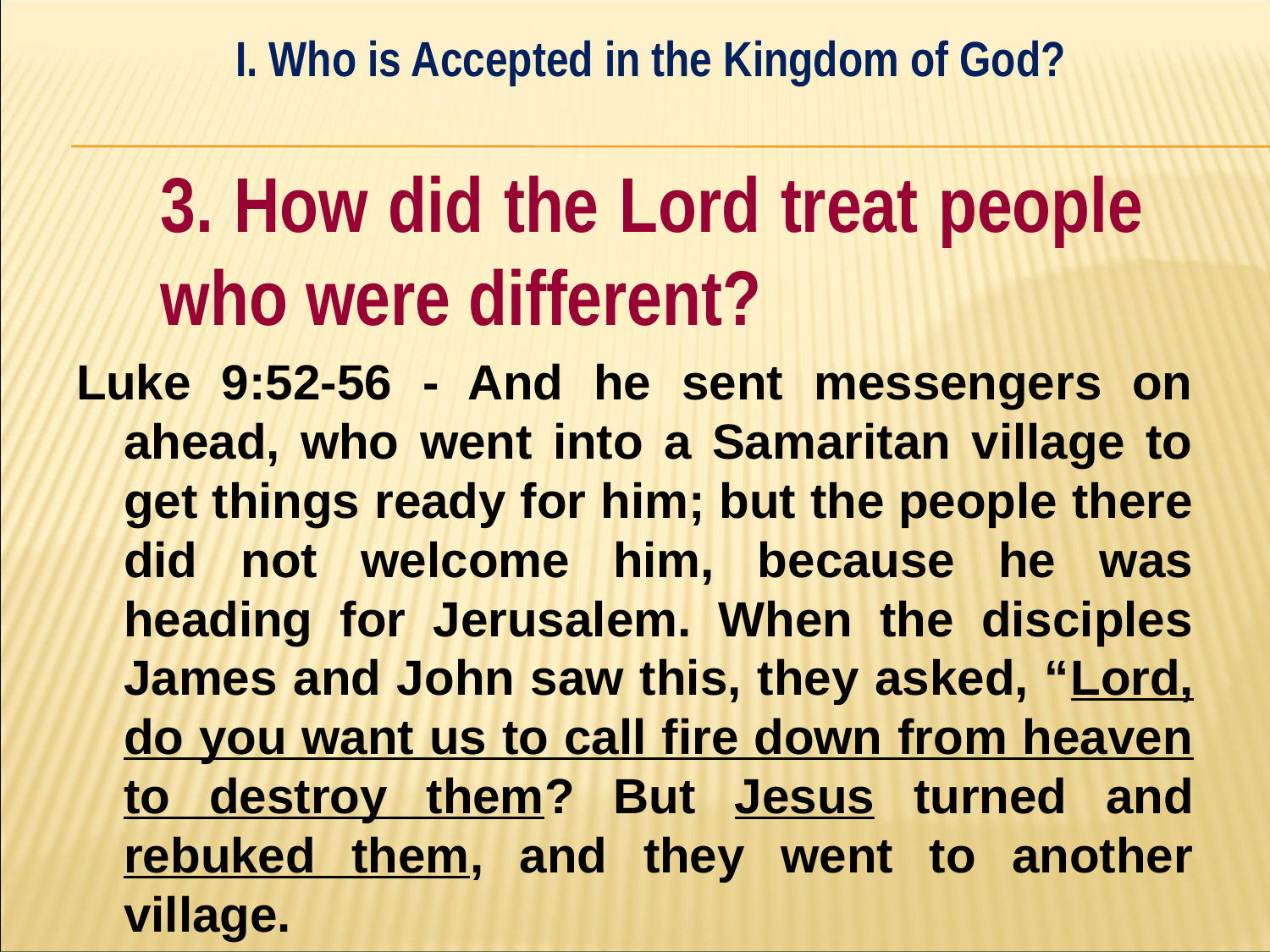

I. Who is Accepted in the Kingdom of God?
#
	3. How did the Lord treat people 	who were different?
Luke 9:52-56 - And he sent messengers on ahead, who went into a Samaritan village to get things ready for him; but the people there did not welcome him, because he was heading for Jerusalem. When the disciples James and John saw this, they asked, “Lord, do you want us to call fire down from heaven to destroy them? But Jesus turned and rebuked them, and they went to another village.